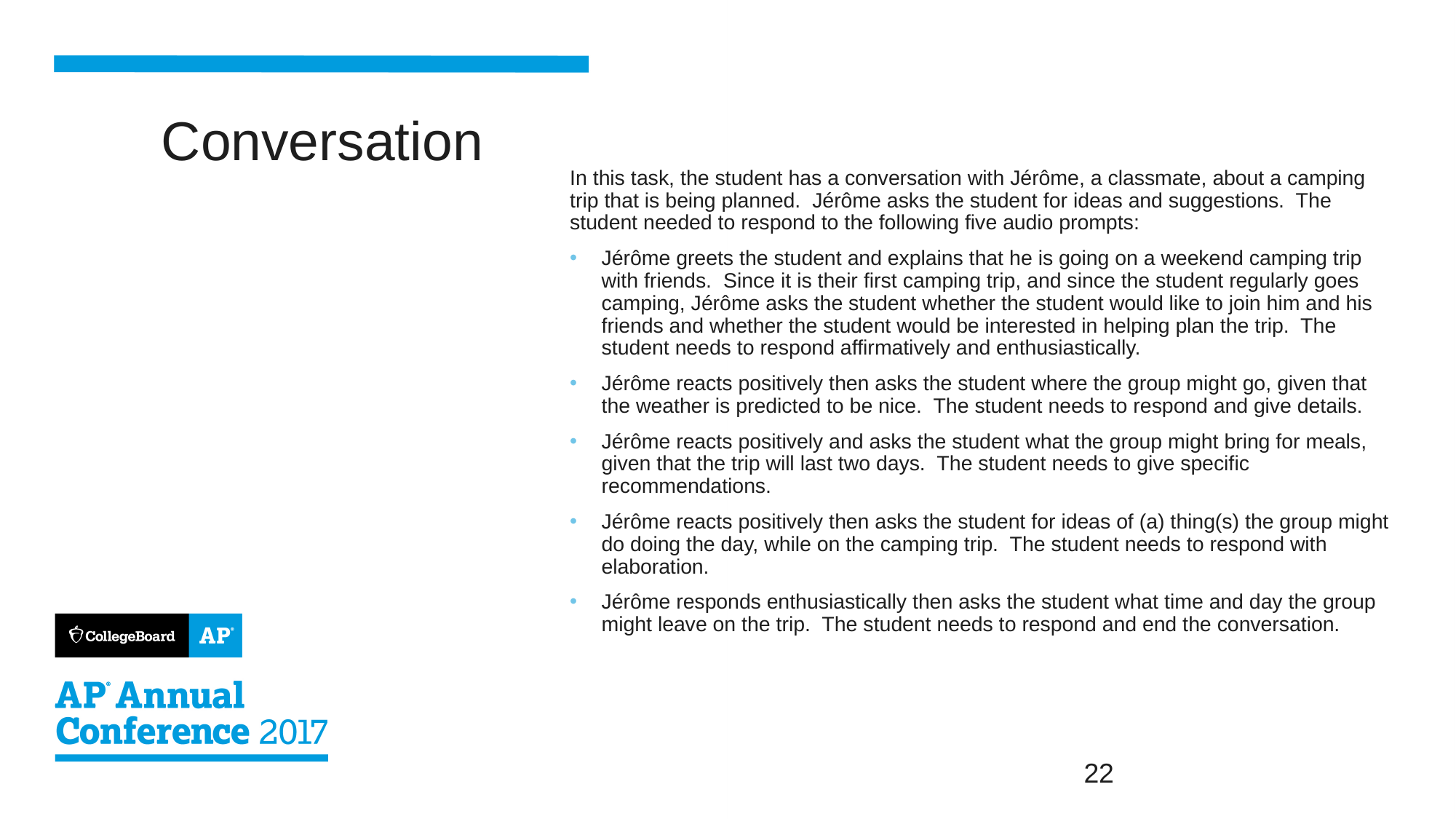

In this task, the student has a conversation with Jérôme, a classmate, about a camping trip that is being planned.  Jérôme asks the student for ideas and suggestions.  The student needed to respond to the following five audio prompts:
Jérôme greets the student and explains that he is going on a weekend camping trip with friends.  Since it is their first camping trip, and since the student regularly goes camping, Jérôme asks the student whether the student would like to join him and his friends and whether the student would be interested in helping plan the trip.  The student needs to respond affirmatively and enthusiastically.
Jérôme reacts positively then asks the student where the group might go, given that the weather is predicted to be nice.  The student needs to respond and give details.
Jérôme reacts positively and asks the student what the group might bring for meals, given that the trip will last two days.  The student needs to give specific recommendations.
Jérôme reacts positively then asks the student for ideas of (a) thing(s) the group might do doing the day, while on the camping trip.  The student needs to respond with elaboration.
Jérôme responds enthusiastically then asks the student what time and day the group might leave on the trip.  The student needs to respond and end the conversation.

# Conversation

22